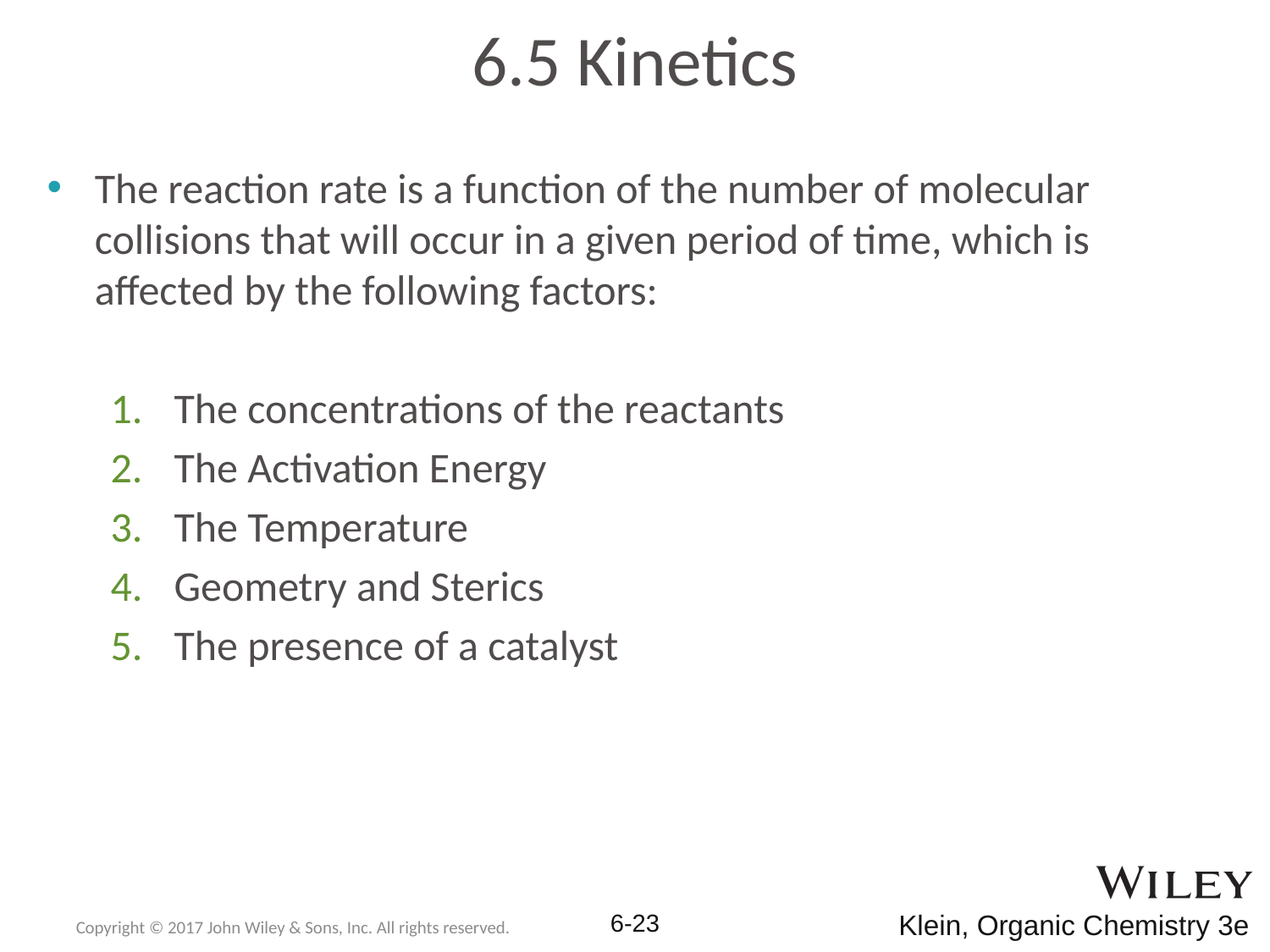

# 6.5 Kinetics
The reaction rate is a function of the number of molecular collisions that will occur in a given period of time, which is affected by the following factors:

The concentrations of the reactants
The Activation Energy
The Temperature
Geometry and Sterics
The presence of a catalyst

Copyright © 2017 John Wiley & Sons, Inc. All rights reserved.
6-23
Klein, Organic Chemistry 3e